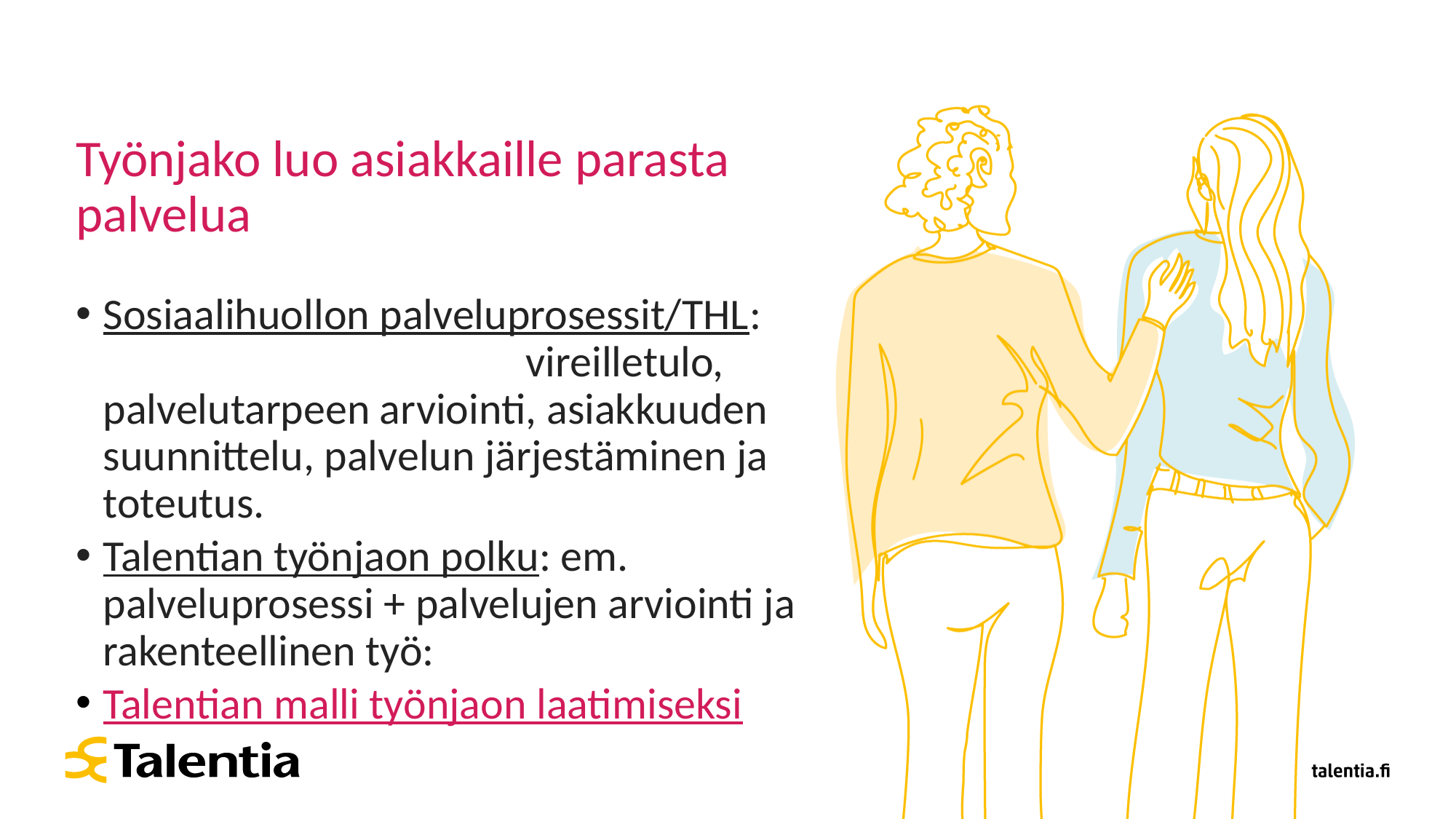

# Työnjako luo asiakkaille parasta palvelua

Sosiaalihuollon palveluprosessit/THL:                                                   vireilletulo, palvelutarpeen arviointi, asiakkuuden suunnittelu, palvelun järjestäminen ja toteutus.
Talentian työnjaon polku: em. palveluprosessi + palvelujen arviointi ja rakenteellinen työ:
Talentian malli työnjaon laatimiseksi